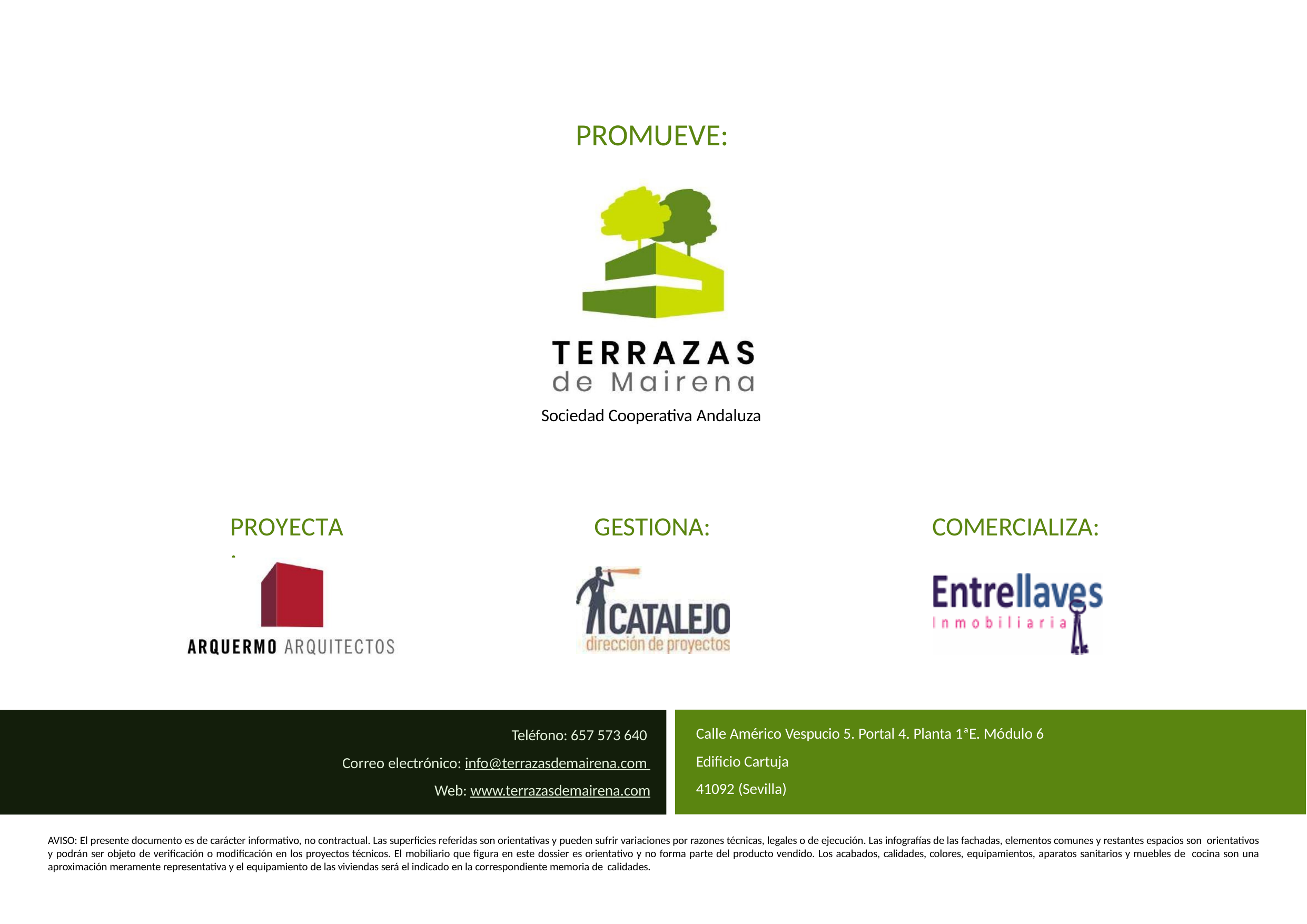

# PROMUEVE:

Sociedad Cooperativa Andaluza
PROYECTA:
GESTIONA:
COMERCIALIZA:

Calle Américo Vespucio 5. Portal 4. Planta 1ªE. Módulo 6  Edificio Cartuja
41092 (Sevilla)
Teléfono: 657 573 640  Correo electrónico: info@terrazasdemairena.com  Web: www.terrazasdemairena.com
AVISO: El presente documento es de carácter informativo, no contractual. Las superficies referidas son orientativas y pueden sufrir variaciones por razones técnicas, legales o de ejecución. Las infografías de las fachadas, elementos comunes y restantes espacios son  orientativos y podrán ser objeto de verificación o modificación en los proyectos técnicos. El mobiliario que figura en este dossier es orientativo y no forma parte del producto vendido. Los acabados, calidades, colores, equipamientos, aparatos sanitarios y muebles de  cocina son una aproximación meramente representativa y el equipamiento de las viviendas será el indicado en la correspondiente memoria de calidades.